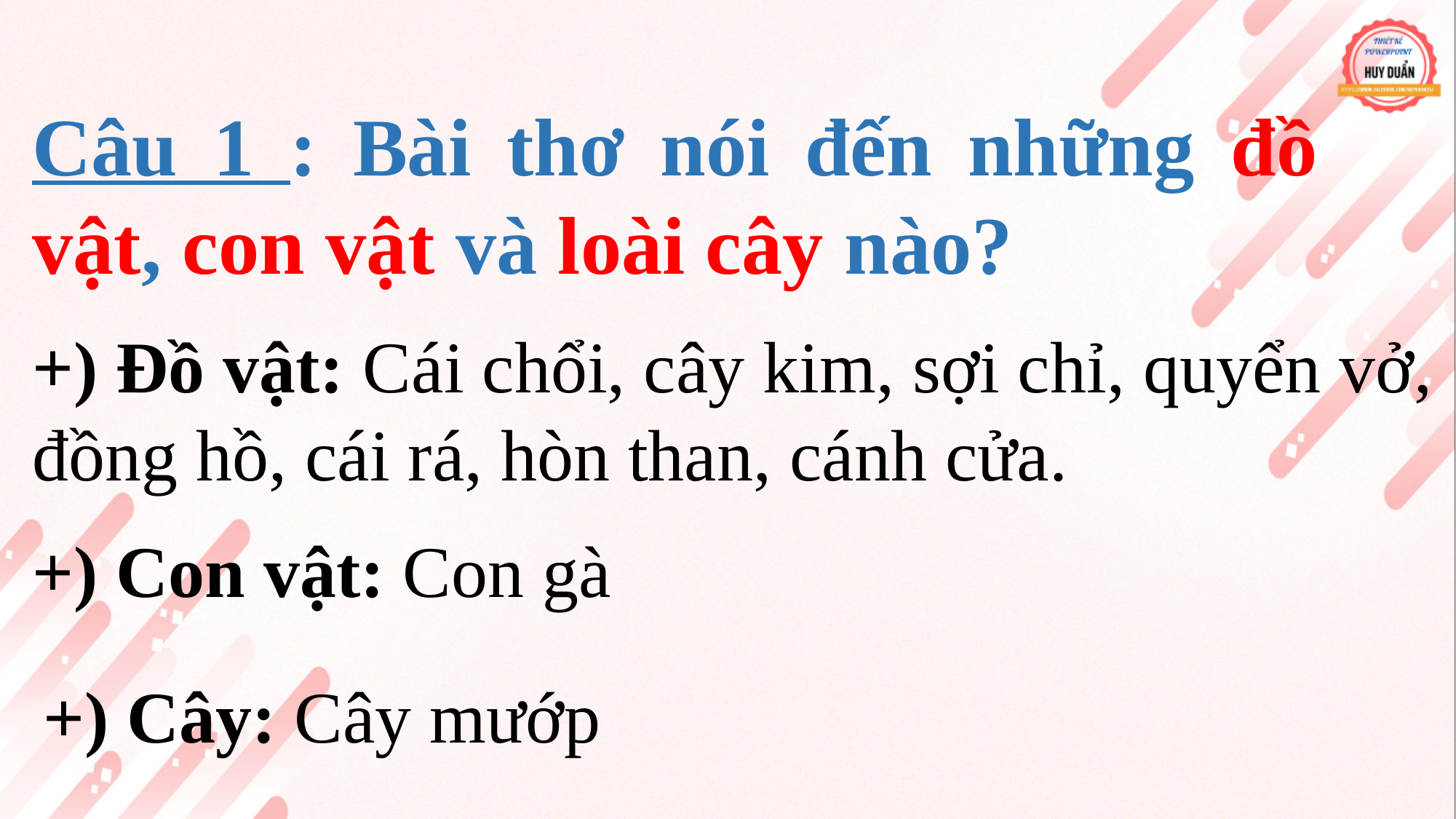

Câu 1 : Bài thơ nói đến những đồ vật, con vật và loài cây nào?
+) Đồ vật: Cái chổi, cây kim, sợi chỉ, quyển vở, đồng hồ, cái rá, hòn than, cánh cửa.
+) Con vật: Con gà
+) Cây: Cây mướp